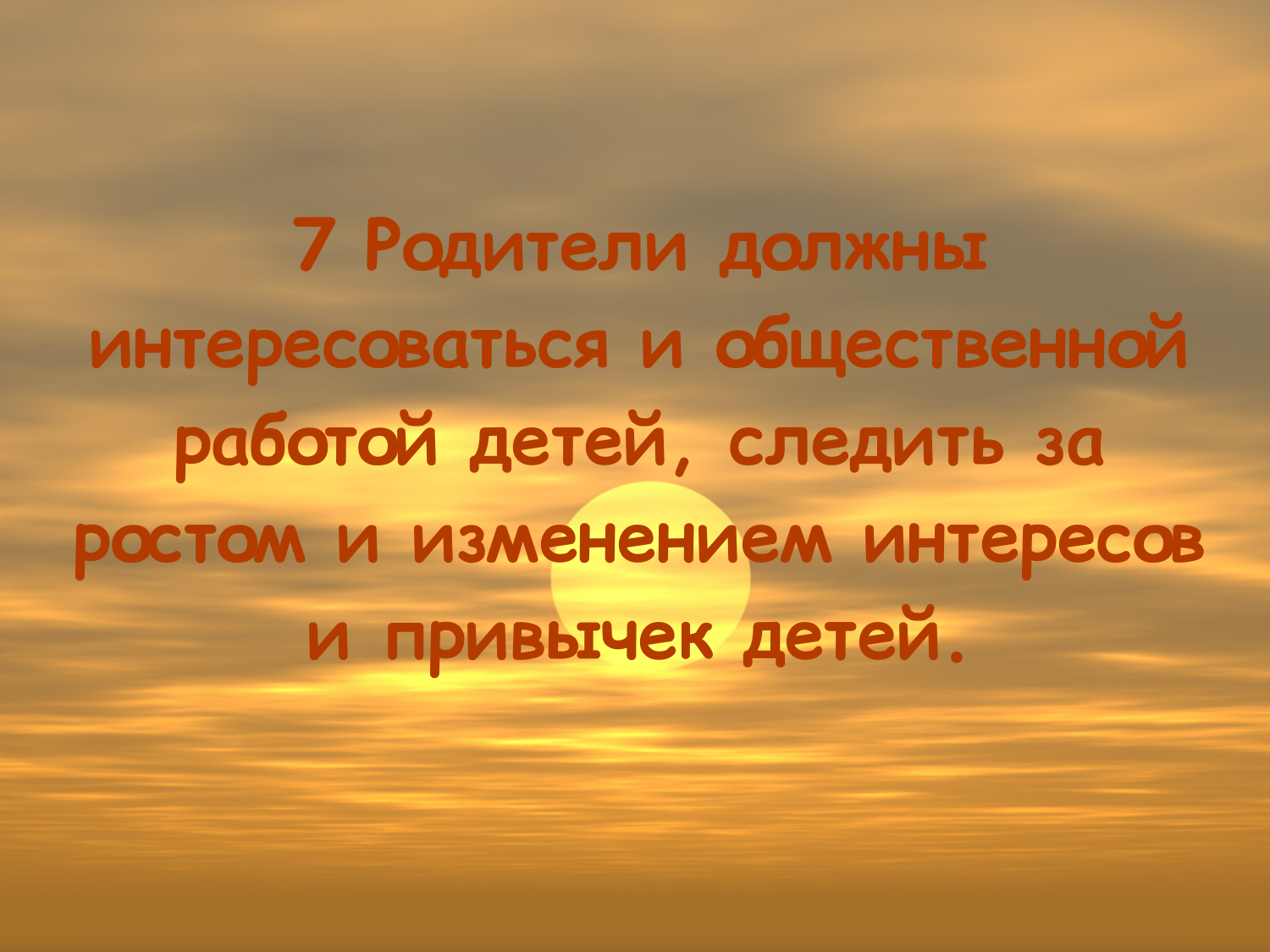

# 7 Родители должны интересоваться и общественной работой детей, следить за ростом и изменением интересов и привычек детей.